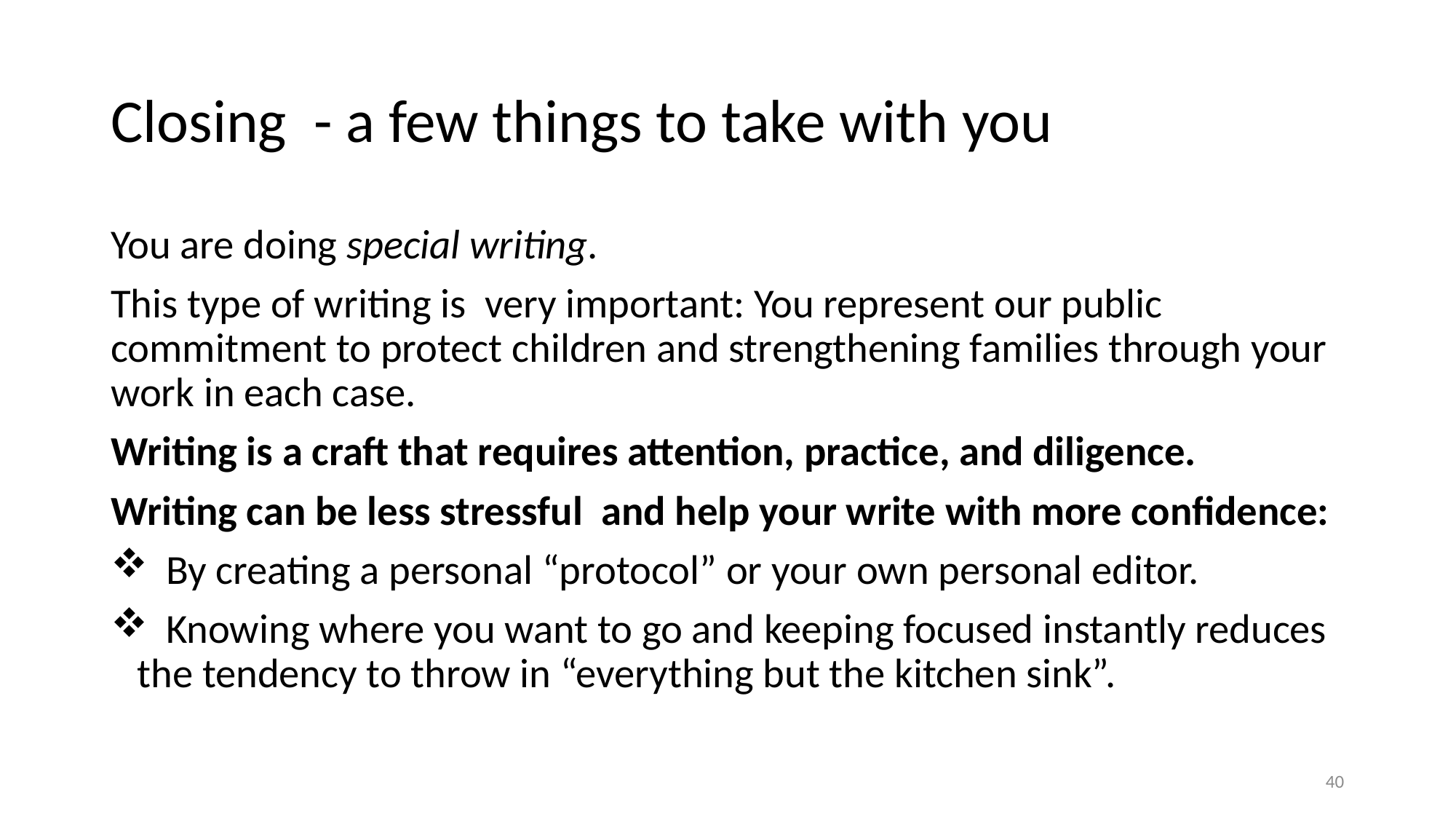

# Closing  - a few things to take with you
You are doing special writing.
This type of writing is  very important: You represent our public commitment to protect children and strengthening families through your work in each case.
Writing is a craft that requires attention, practice, and diligence.
Writing can be less stressful  and help your write with more confidence:
  By creating a personal “protocol” or your own personal editor.
  Knowing where you want to go and keeping focused instantly reduces the tendency to throw in “everything but the kitchen sink”.

40